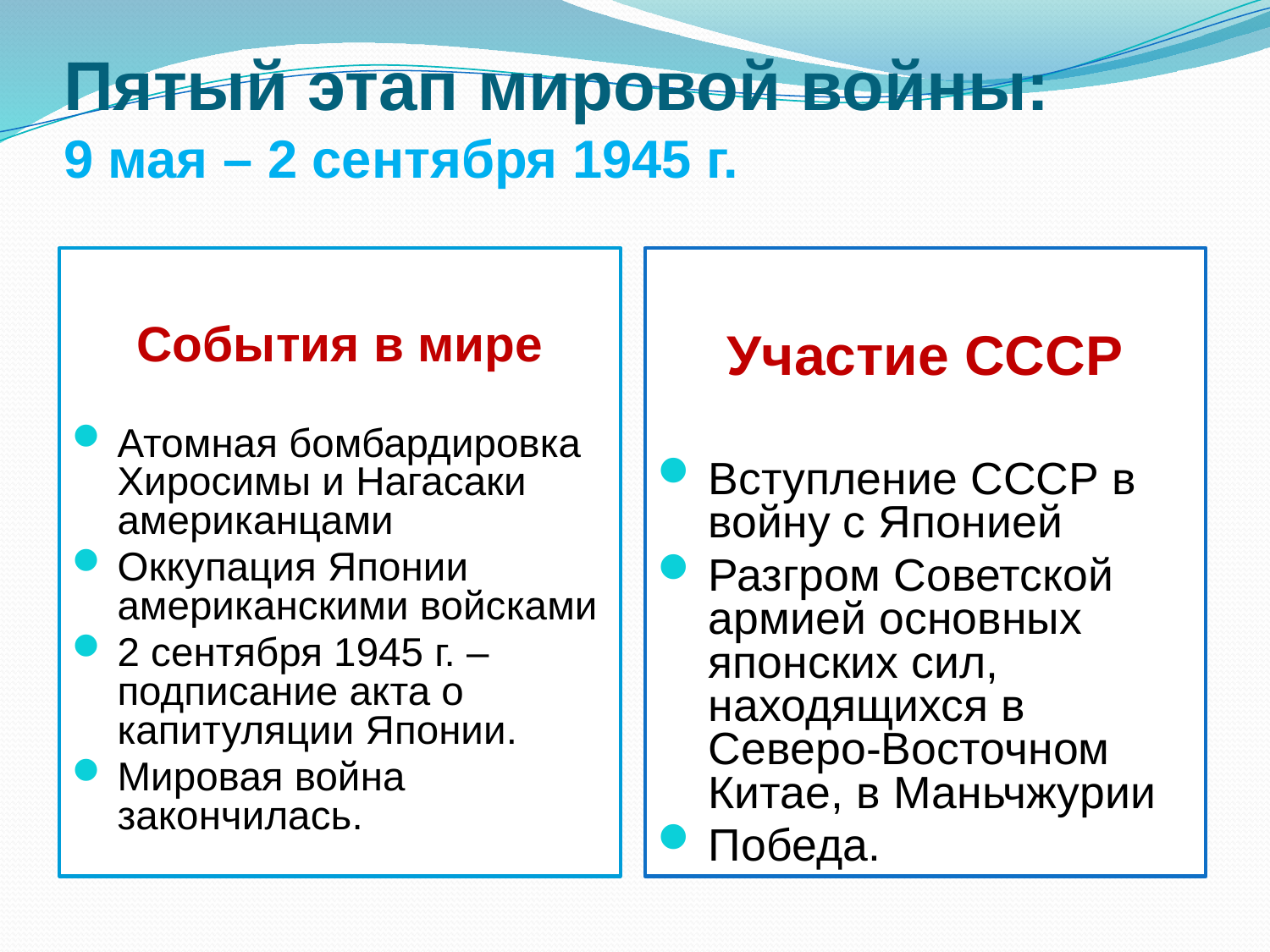

# Пятый этап мировой войны: 9 мая – 2 сентября 1945 г.

События в мире

Атомная бомбардировка Хиросимы и Нагасаки американцами
Оккупация Японии американскими войсками
2 сентября 1945 г. – подписание акта о капитуляции Японии.
Мировая война закончилась.

Участие СССР

Вступление СССР в войну с Японией
Разгром Советской армией основных японских сил, находящихся в Северо-Восточном Китае, в Маньчжурии
Победа.